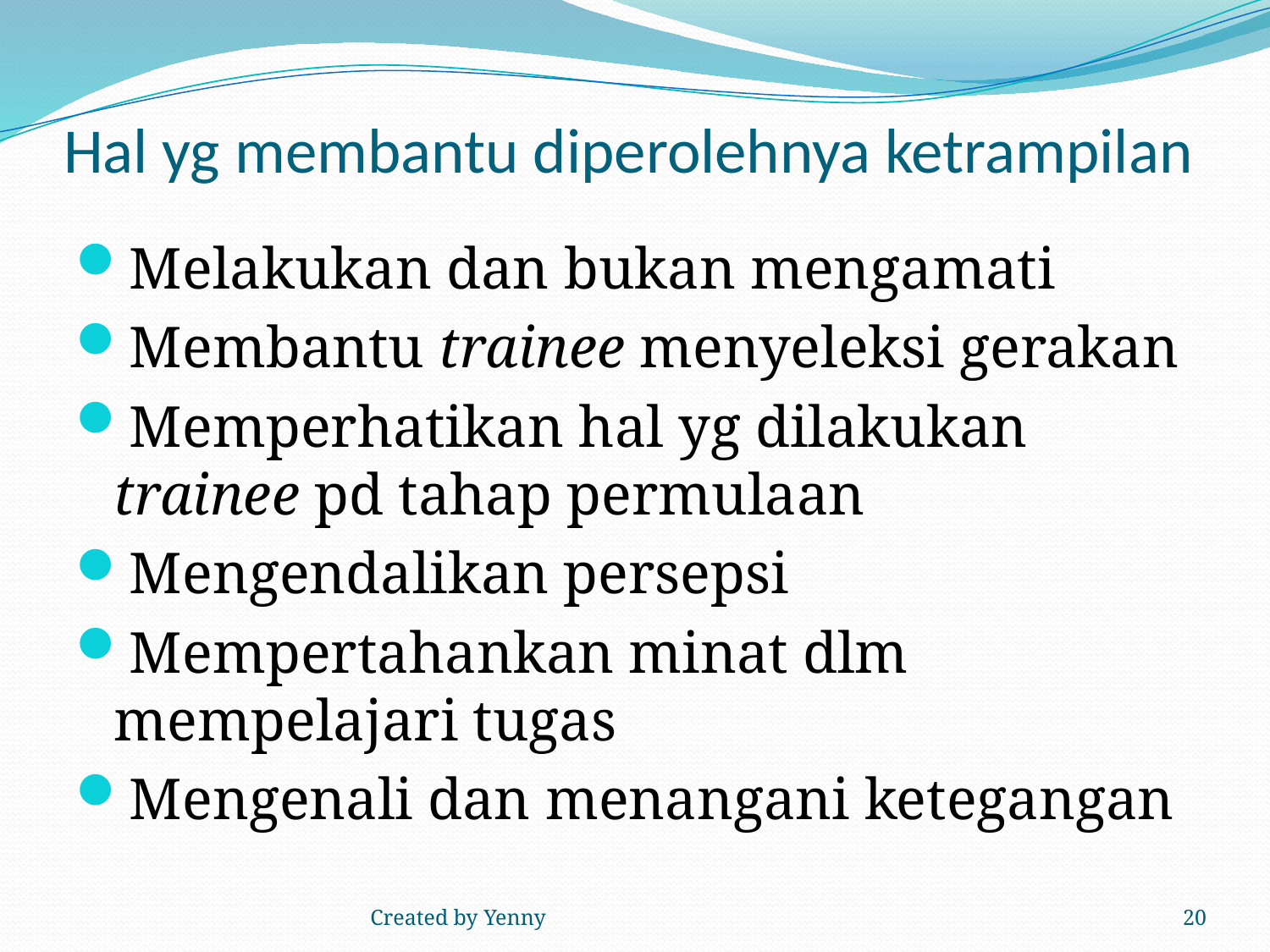

# Hal yg membantu diperolehnya ketrampilan
Melakukan dan bukan mengamati
Membantu trainee menyeleksi gerakan
Memperhatikan hal yg dilakukan trainee pd tahap permulaan
Mengendalikan persepsi
Mempertahankan minat dlm mempelajari tugas
Mengenali dan menangani ketegangan
Created by Yenny
20